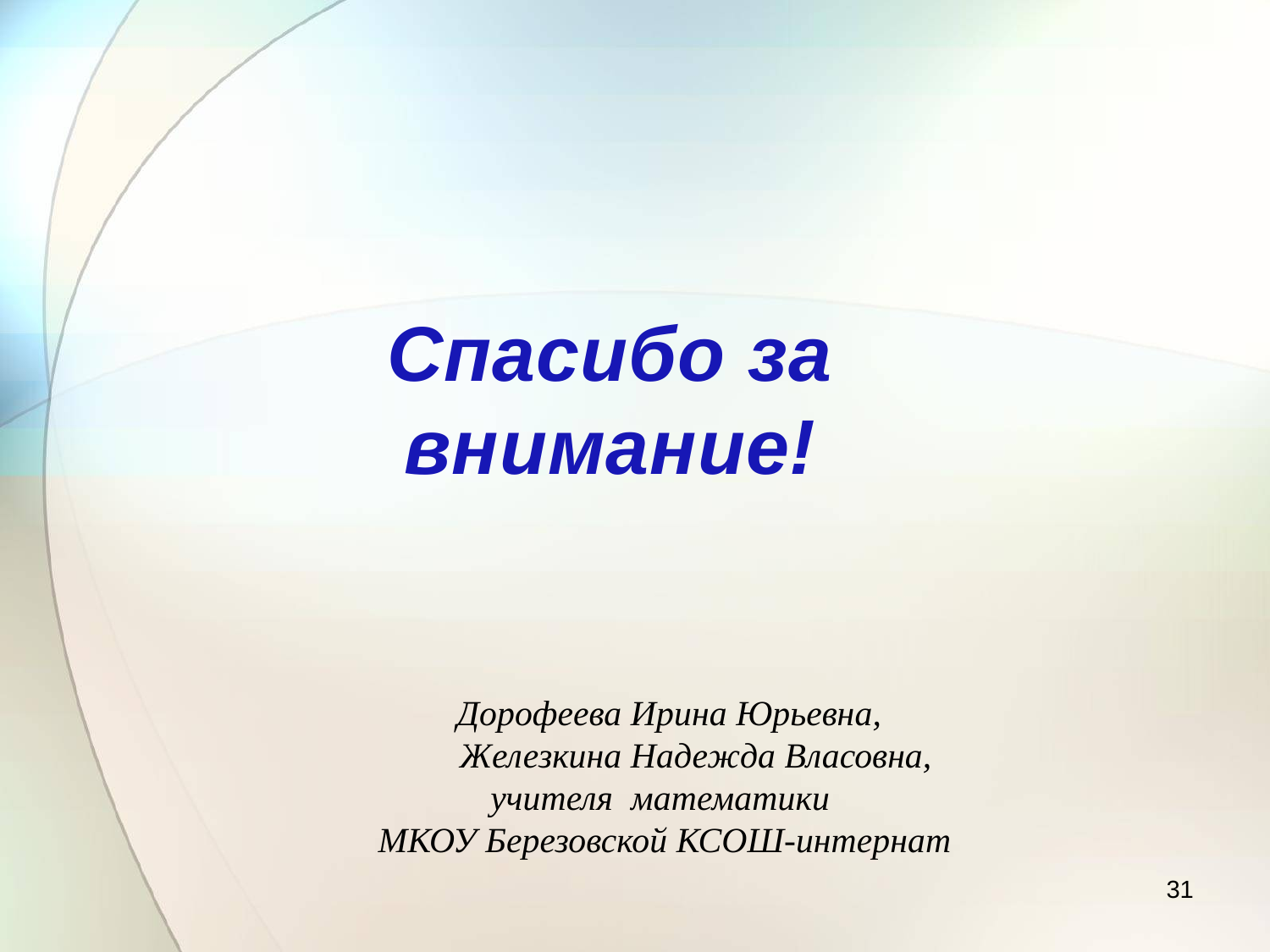

Спасибо за внимание!
 Дорофеева Ирина Юрьевна,
       Железкина Надежда Власовна,
учителя  математики
МКОУ Березовской КСОШ-интернат
31